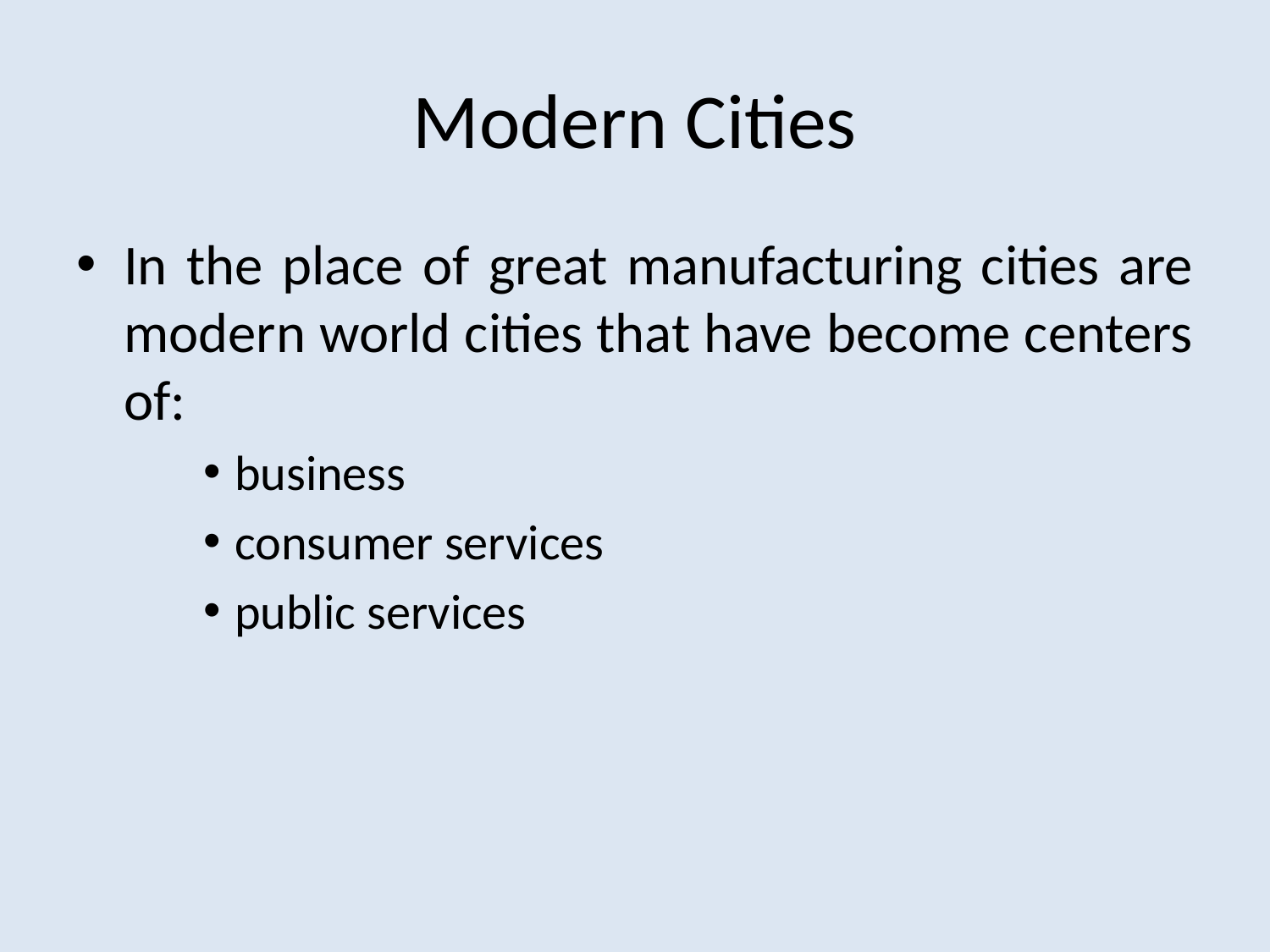

# Modern Cities
In the place of great manufacturing cities are modern world cities that have become centers of:
business
consumer services
public services